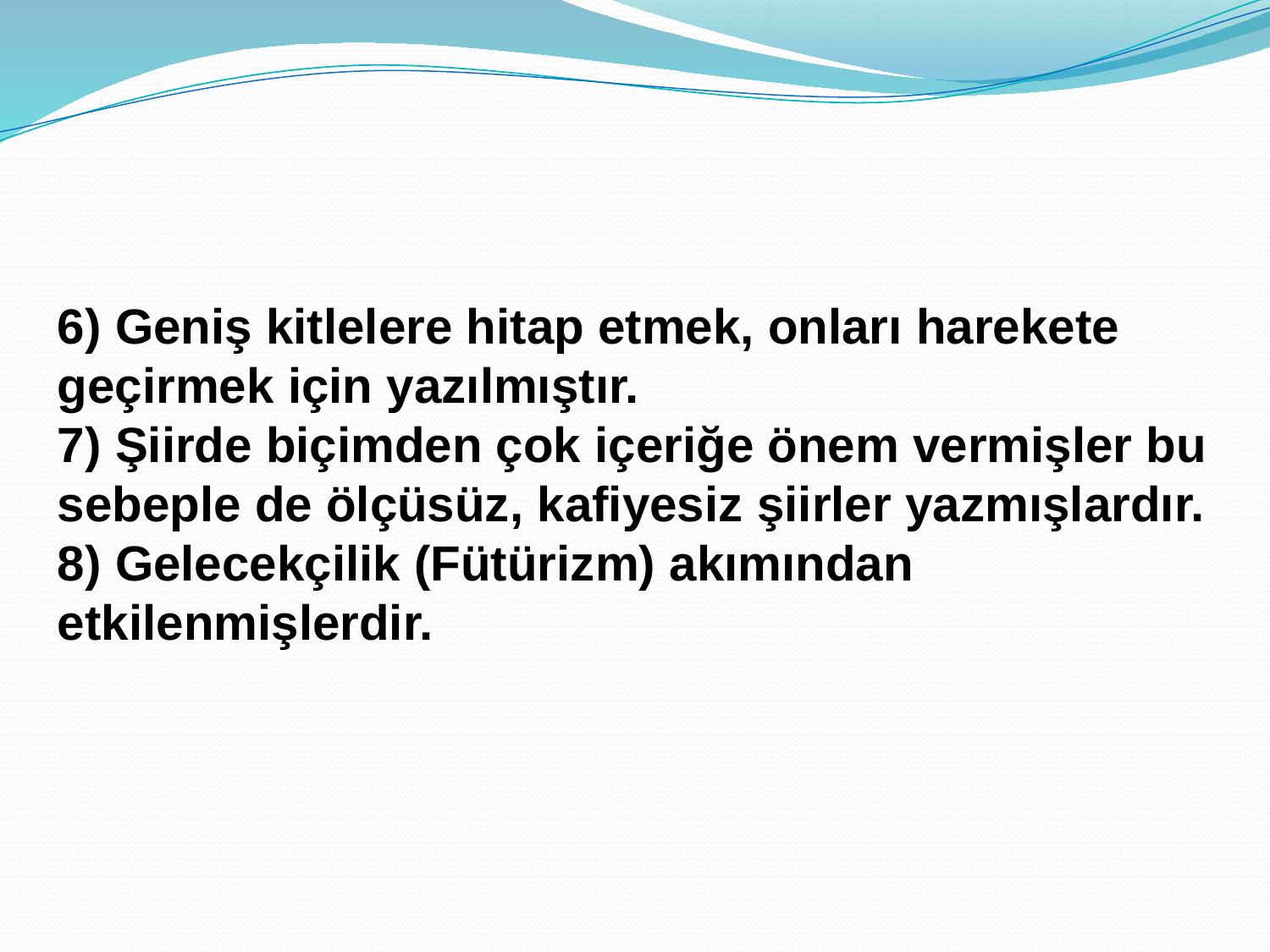

6) Geniş kitlelere hitap etmek, onları harekete geçirmek için yazılmıştır.
7) Şiirde biçimden çok içeriğe önem vermişler bu sebeple de ölçüsüz, kafiyesiz şiirler yazmışlardır.
8) Gelecekçilik (Fütürizm) akımından etkilenmişlerdir.